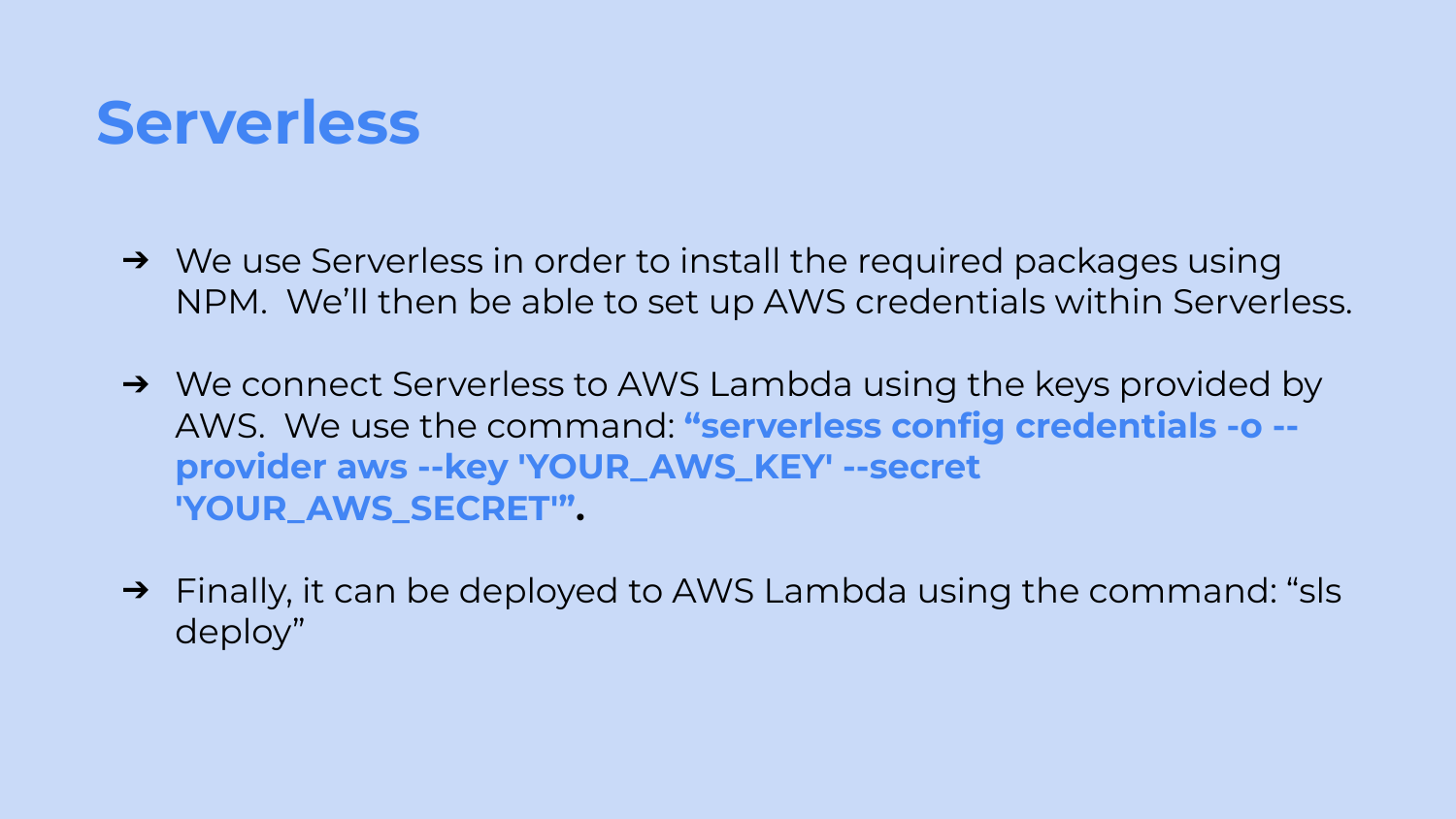

Serverless
We use Serverless in order to install the required packages using NPM.  We’ll then be able to set up AWS credentials within Serverless.

We connect Serverless to AWS Lambda using the keys provided by AWS.  We use the command: “serverless config credentials -o --provider aws --key 'YOUR_AWS_KEY' --secret 'YOUR_AWS_SECRET'”.

Finally, it can be deployed to AWS Lambda using the command: “sls deploy”